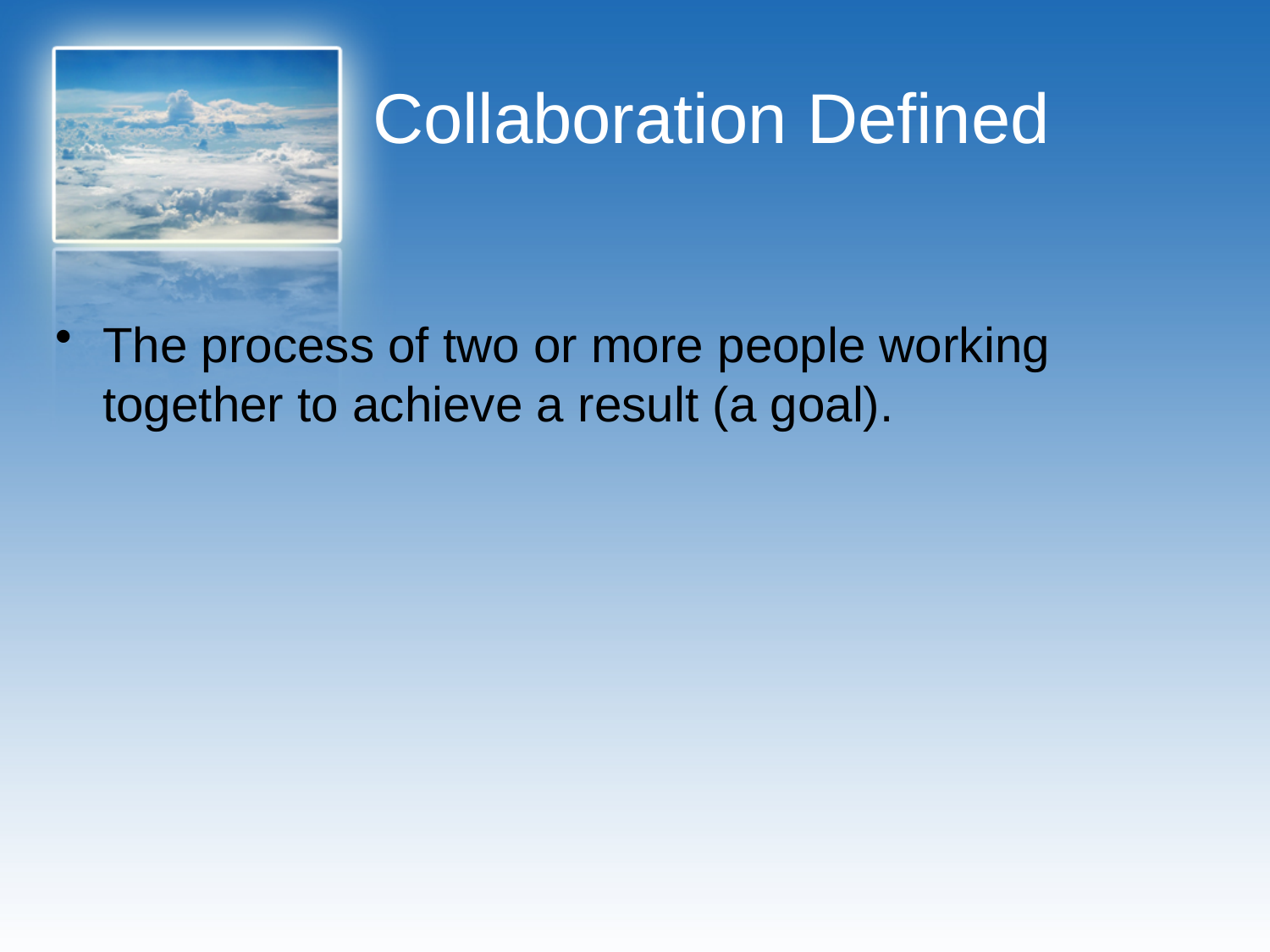

# Collaboration Defined
The process of two or more people working together to achieve a result (a goal).